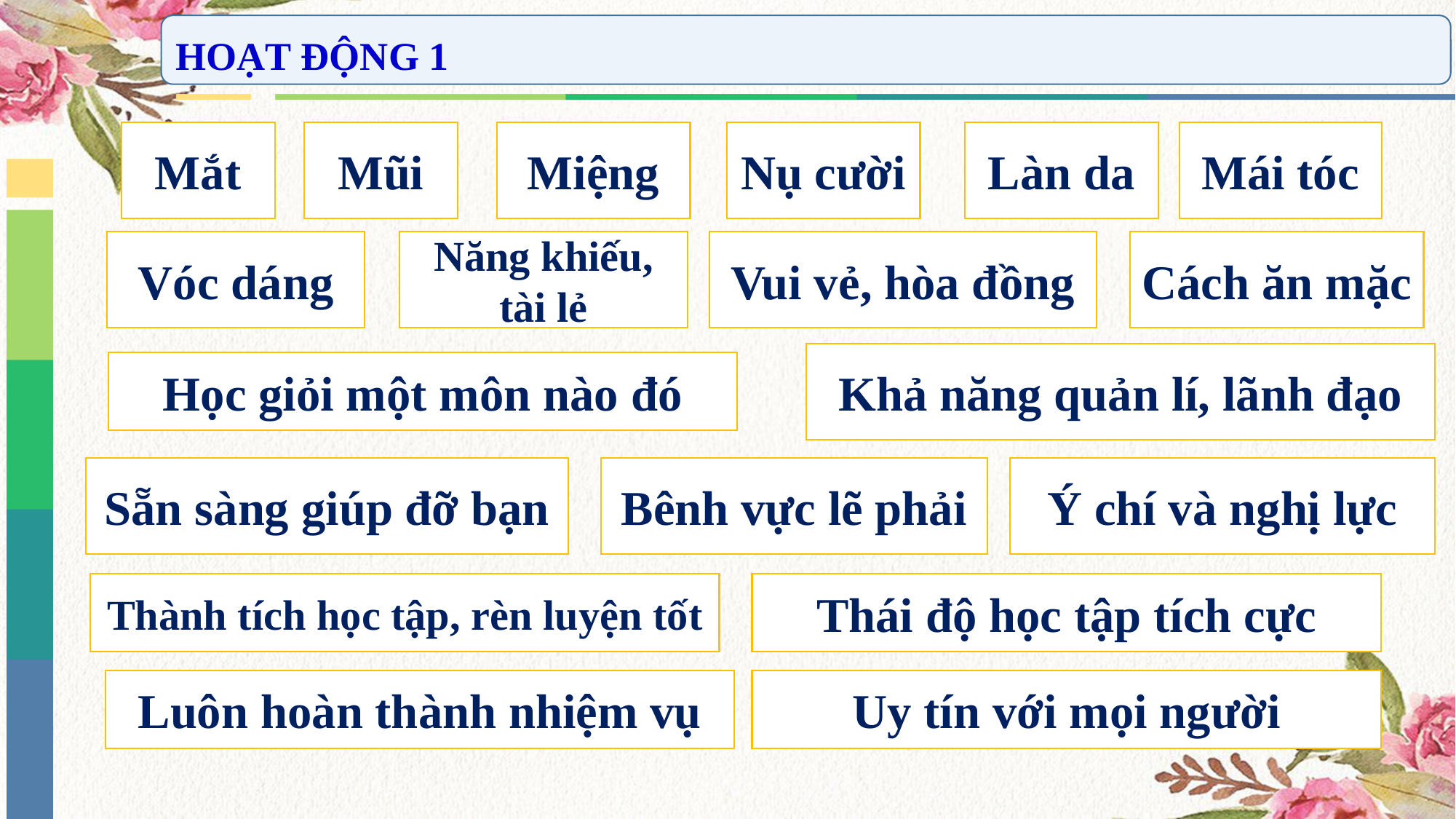

HOẠT ĐỘNG 1
Mắt
Mũi
Miệng
Nụ cười
Làn da
Mái tóc
Vóc dáng
Năng khiếu, tài lẻ
Vui vẻ, hòa đồng
Cách ăn mặc
Khả năng quản lí, lãnh đạo
Học giỏi một môn nào đó
Sẵn sàng giúp đỡ bạn
Bênh vực lẽ phải
Ý chí và nghị lực
Thành tích học tập, rèn luyện tốt
Thái độ học tập tích cực
Luôn hoàn thành nhiệm vụ
Uy tín với mọi người